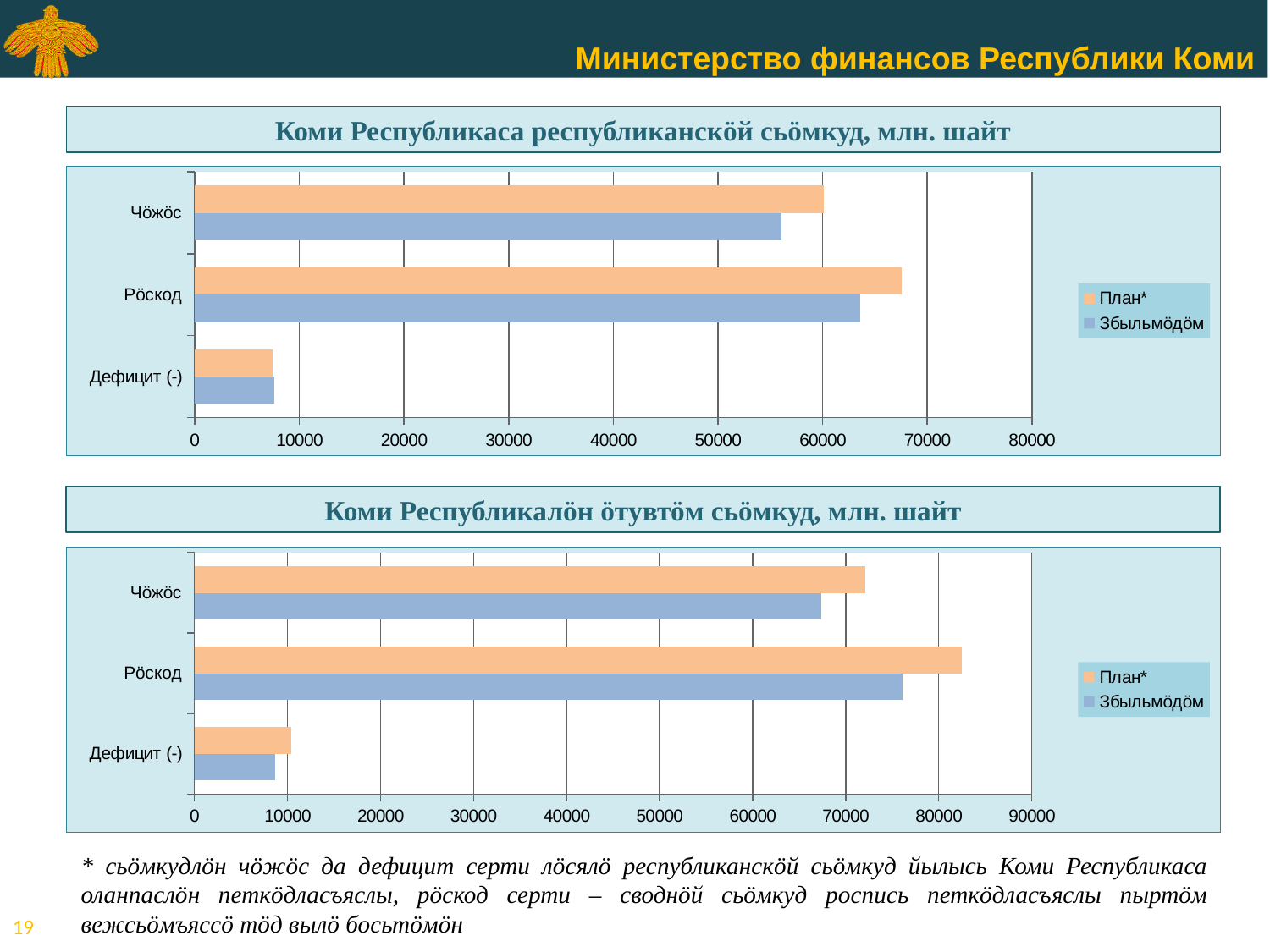

Коми Республикаса республиканскӧй сьӧмкуд, млн. шайт

### Chart

| Category | Збыльмӧдӧм | План* |
|---|---|---|
| Дефицит (-) | 7581.5087 | 7452.2952 |
| Рӧскод | 63619.9134 | 67587.9363 |
| Чӧжӧс | 56038.4047 | 60097.0896 |
Коми Республикалӧн ӧтувтӧм сьӧмкуд, млн. шайт

### Chart

| Category | Збыльмӧдӧм | План* |
|---|---|---|
| Дефицит (-) | 8665.2157 | 10382.298 |
| Рӧскод | 76084.8918 | 82508.3017 |
| Чӧжӧс | 67419.6761 | 72100.3153 |
* сьӧмкудлӧн чӧжӧс да дефицит серти лӧсялӧ республиканскӧй сьӧмкуд йылысь Коми Республикаса оланпаслӧн петкӧдласъяслы, рӧскод серти – своднӧй сьӧмкуд роспись петкӧдласъяслы пыртӧм вежсьӧмъяссӧ тӧд вылӧ босьтӧмӧн
19